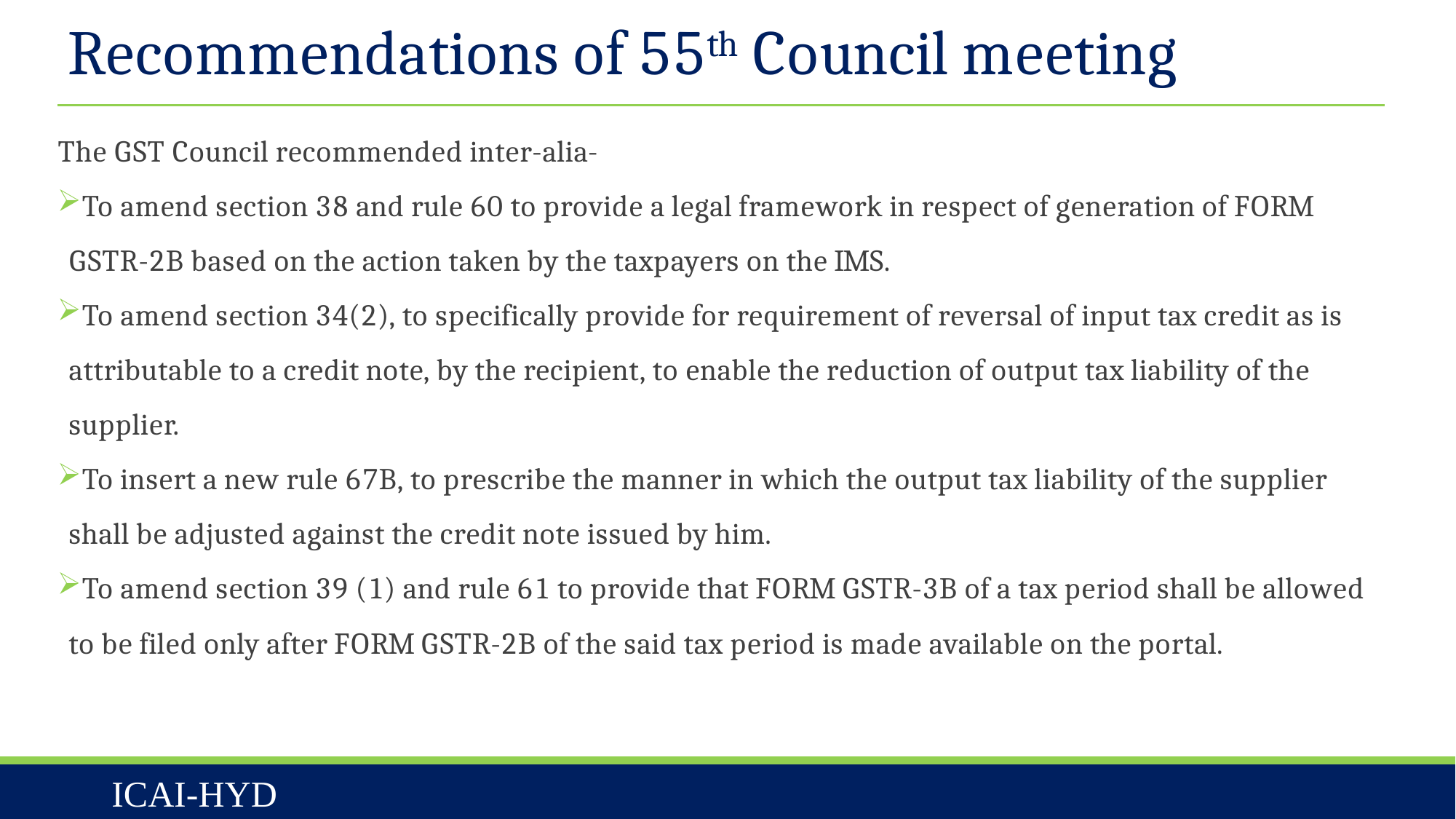

# Recommendations of 55th Council meeting
The GST Council recommended inter-alia-
To amend section 38 and rule 60 to provide a legal framework in respect of generation of FORM GSTR-2B based on the action taken by the taxpayers on the IMS.
To amend section 34(2), to specifically provide for requirement of reversal of input tax credit as is attributable to a credit note, by the recipient, to enable the reduction of output tax liability of the supplier.
To insert a new rule 67B, to prescribe the manner in which the output tax liability of the supplier shall be adjusted against the credit note issued by him.
To amend section 39 (1) and rule 61 to provide that FORM GSTR-3B of a tax period shall be allowed to be filed only after FORM GSTR-2B of the said tax period is made available on the portal.